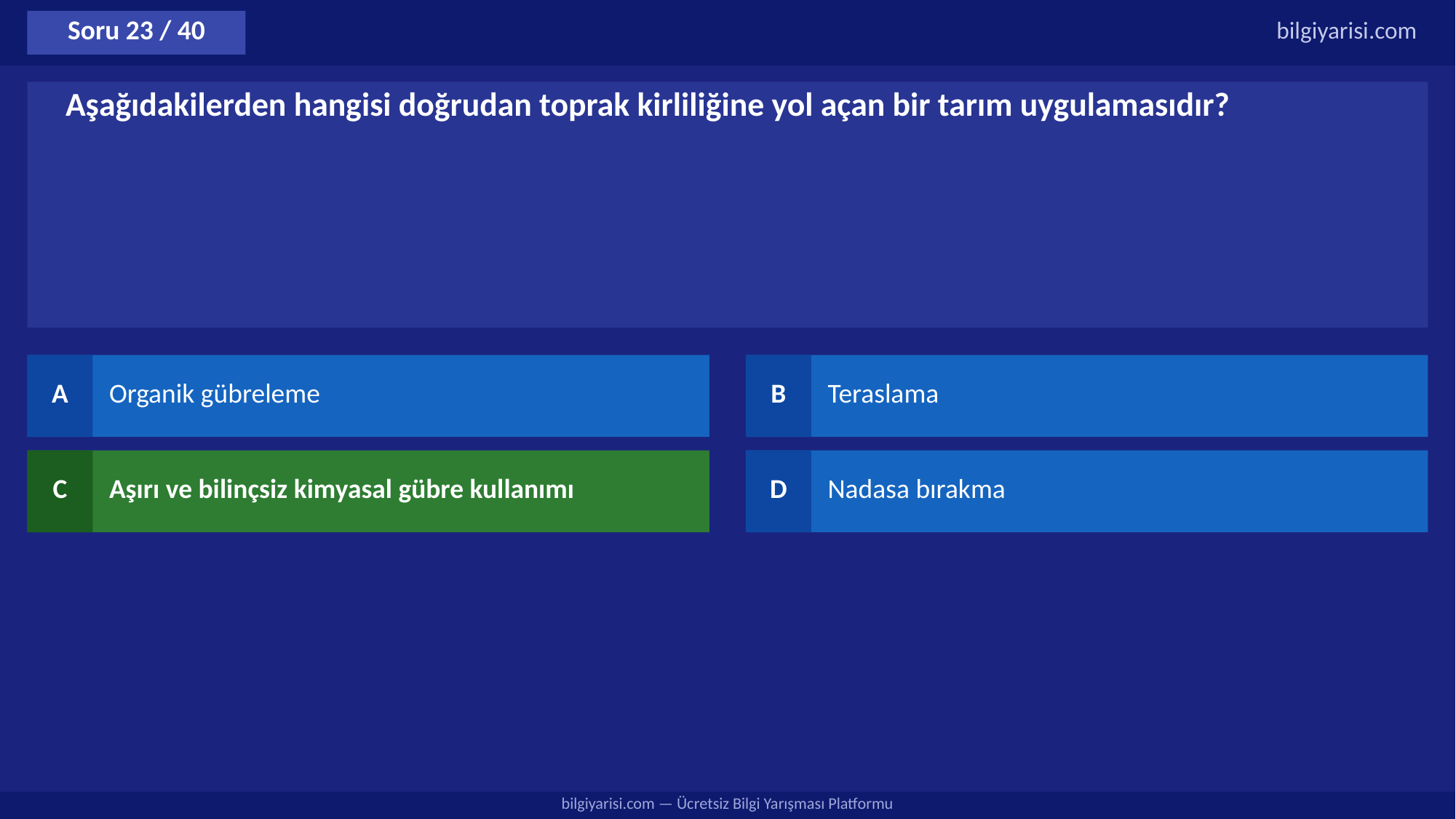

Soru 23 / 40
bilgiyarisi.com

Aşağıdakilerden hangisi doğrudan toprak kirliliğine yol açan bir tarım uygulamasıdır?

A
Organik gübreleme

B
Teraslama

C
Aşırı ve bilinçsiz kimyasal gübre kullanımı

D
Nadasa bırakma
bilgiyarisi.com — Ücretsiz Bilgi Yarışması Platformu